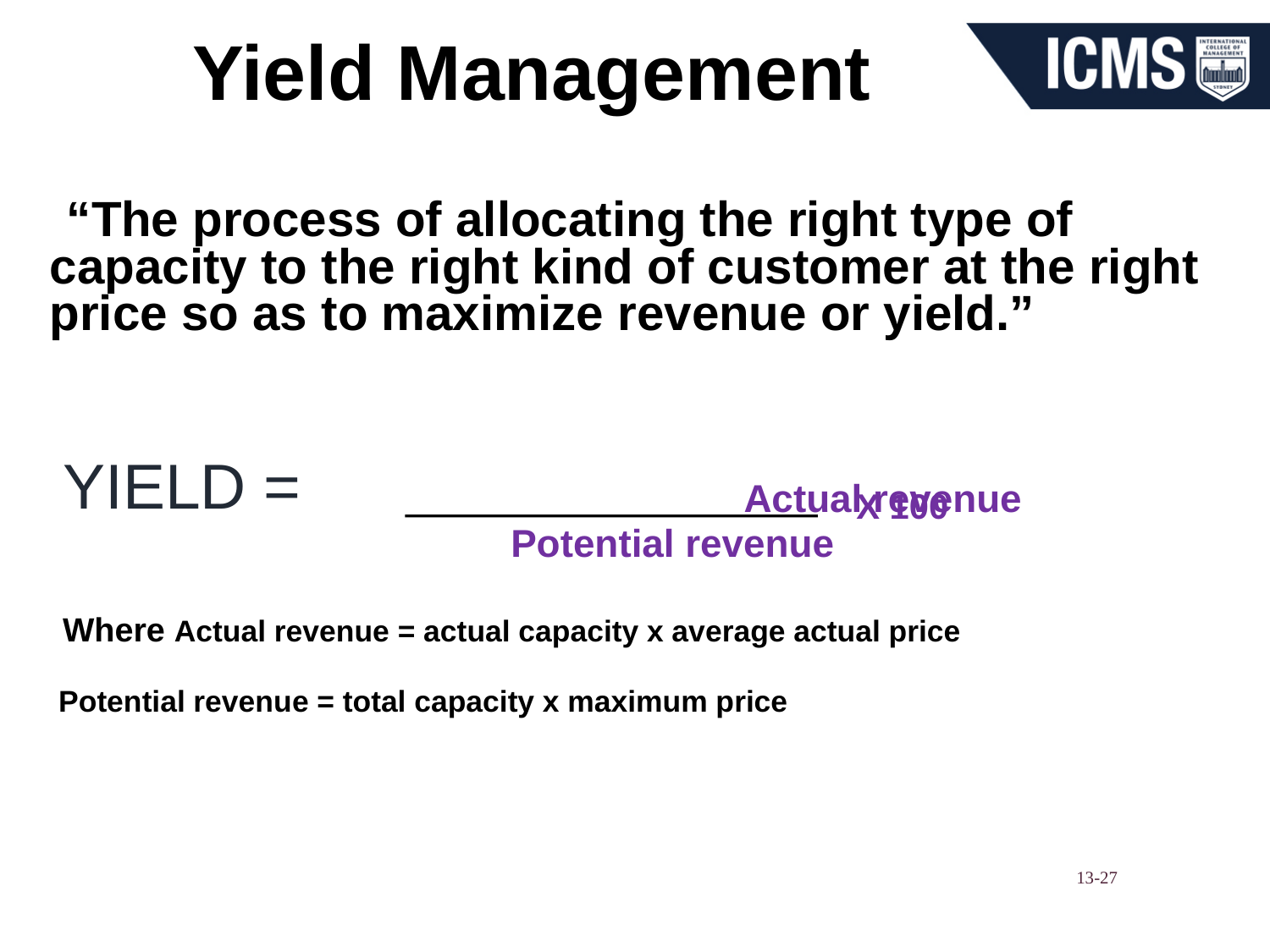

Yield Management

   “The process of allocating the right type of capacity to the right kind of customer at the right price so as to maximize revenue or yield.”

				                             Actual revenue
         Potential revenue

    Where Actual revenue = actual capacity x average actual price

    Potential revenue = total capacity x maximum price

YIELD =
X 100

13-27